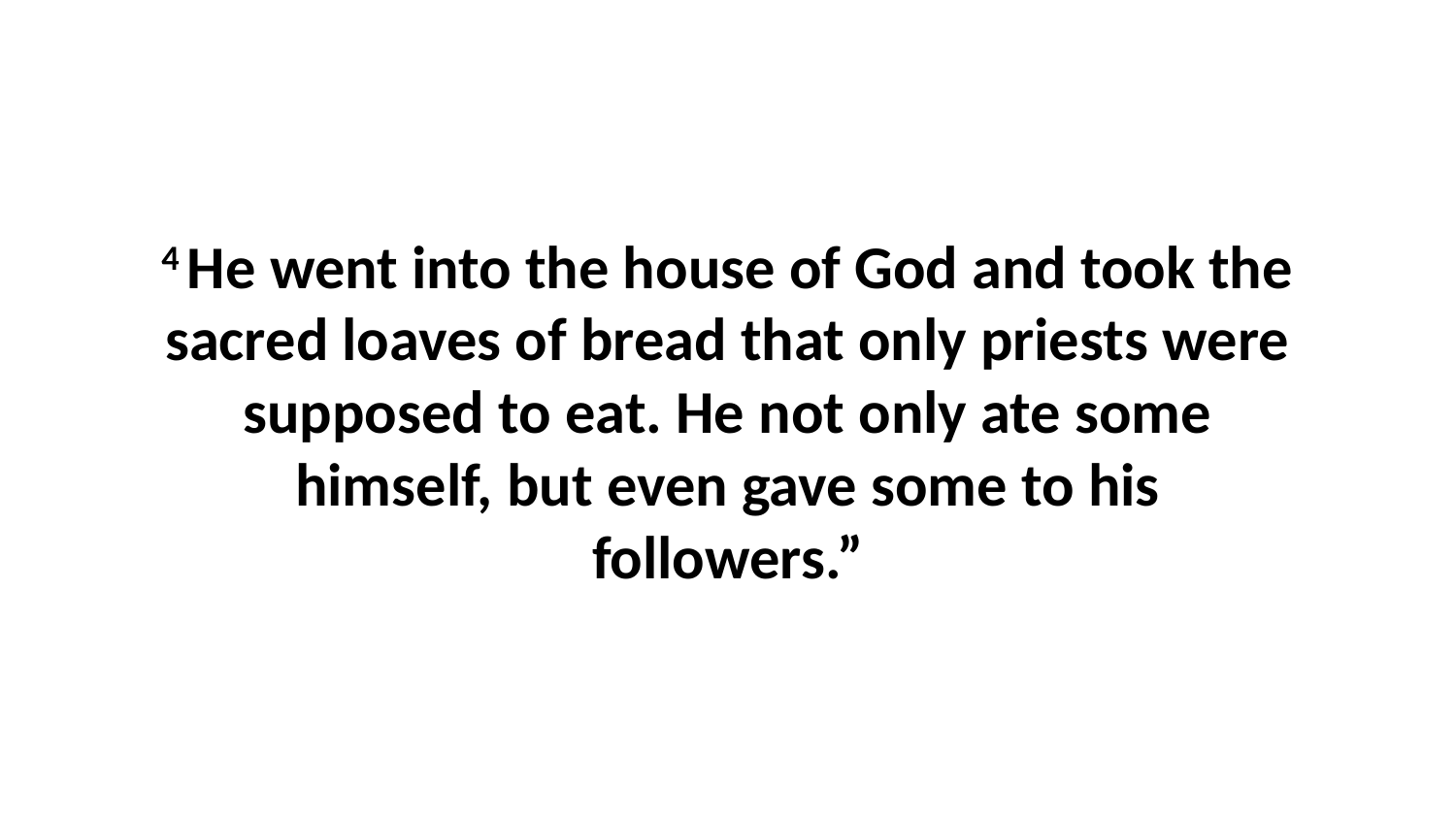

4 He went into the house of God and took the sacred loaves of bread that only priests were supposed to eat. He not only ate some himself, but even gave some to his followers.”